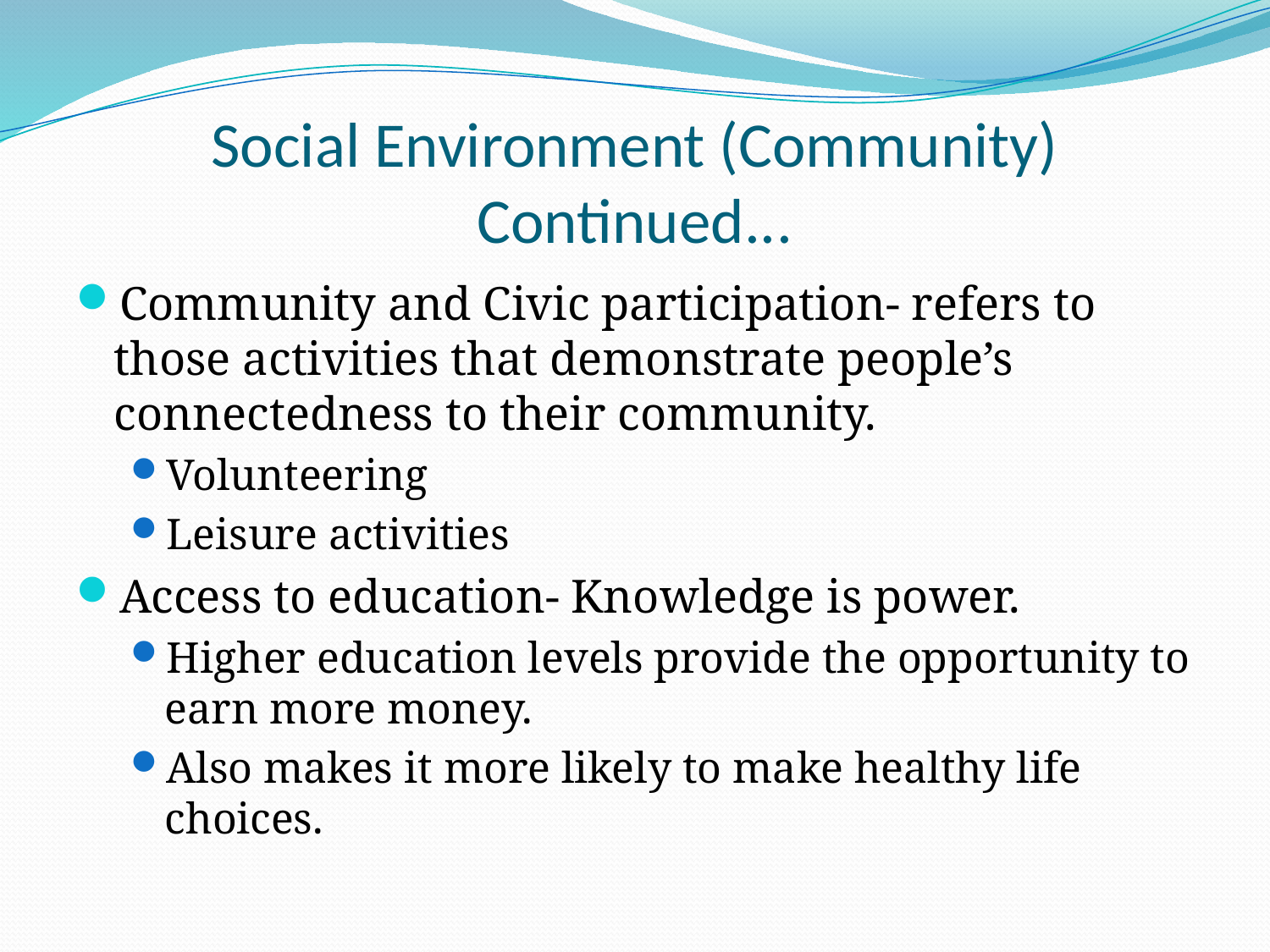

# Social Environment (Community) Continued...
Community and Civic participation- refers to those activities that demonstrate people’s connectedness to their community.
Volunteering
Leisure activities
Access to education- Knowledge is power.
Higher education levels provide the opportunity to earn more money.
Also makes it more likely to make healthy life choices.